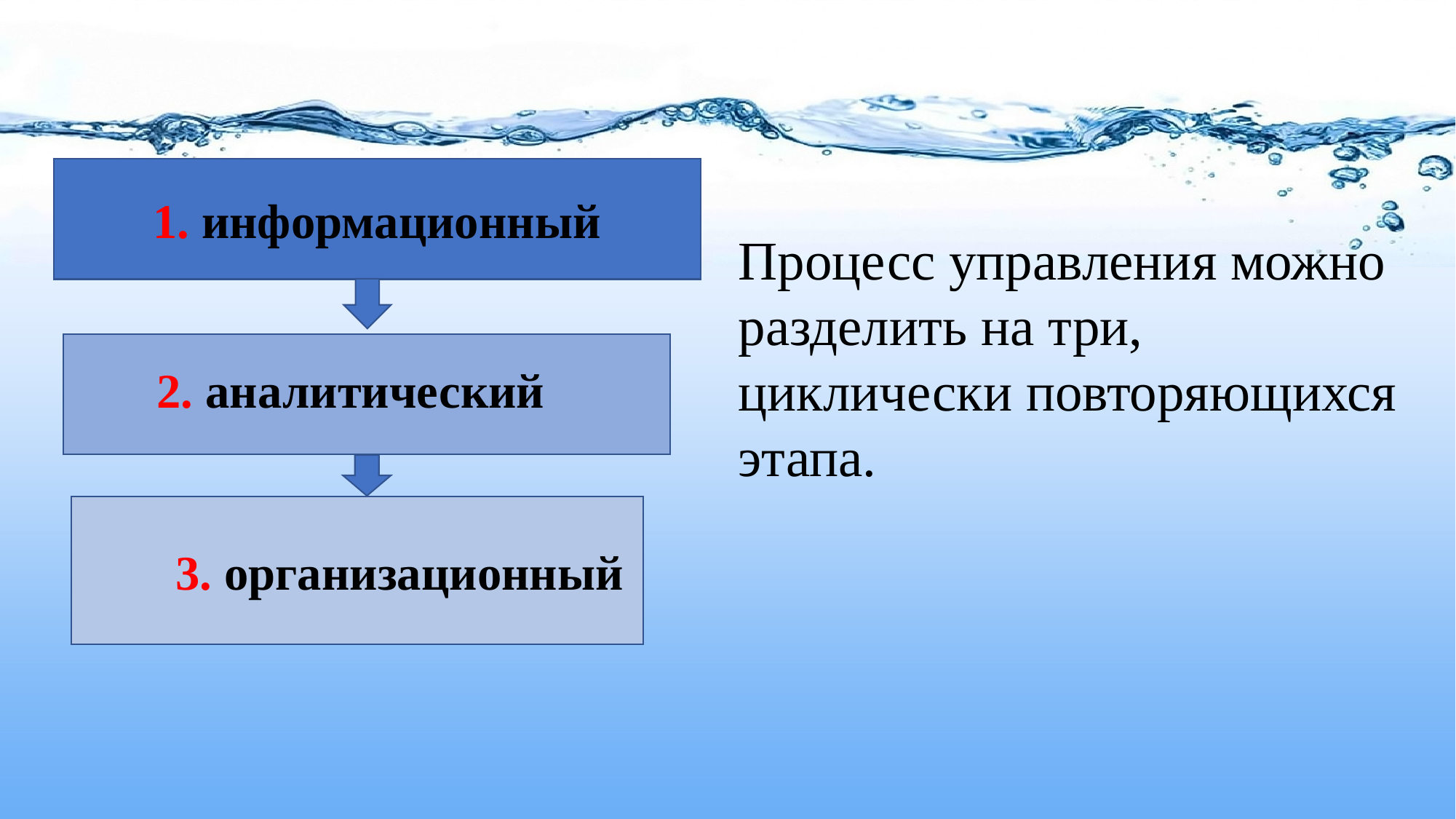

1. информационный
Процесс управления можно разделить на три, циклически повторяющихся этапа.

2. аналитический

       3. организационный